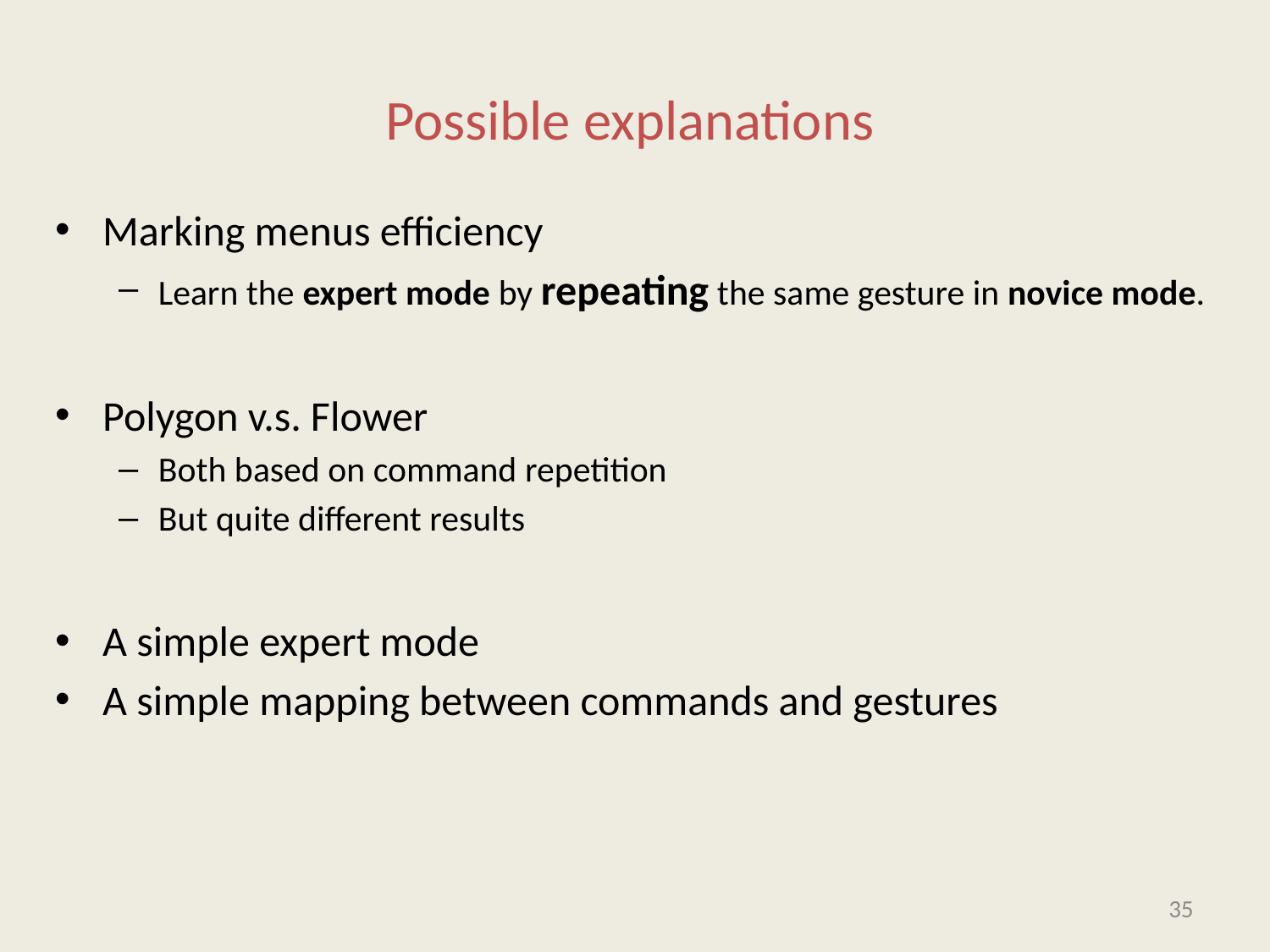

# Possible explanations
Marking menus efficiency
Learn the expert mode by repeating the same gesture in novice mode.

Polygon v.s. Flower
Both based on command repetition
But quite different results

A simple expert mode
A simple mapping between commands and gestures

35